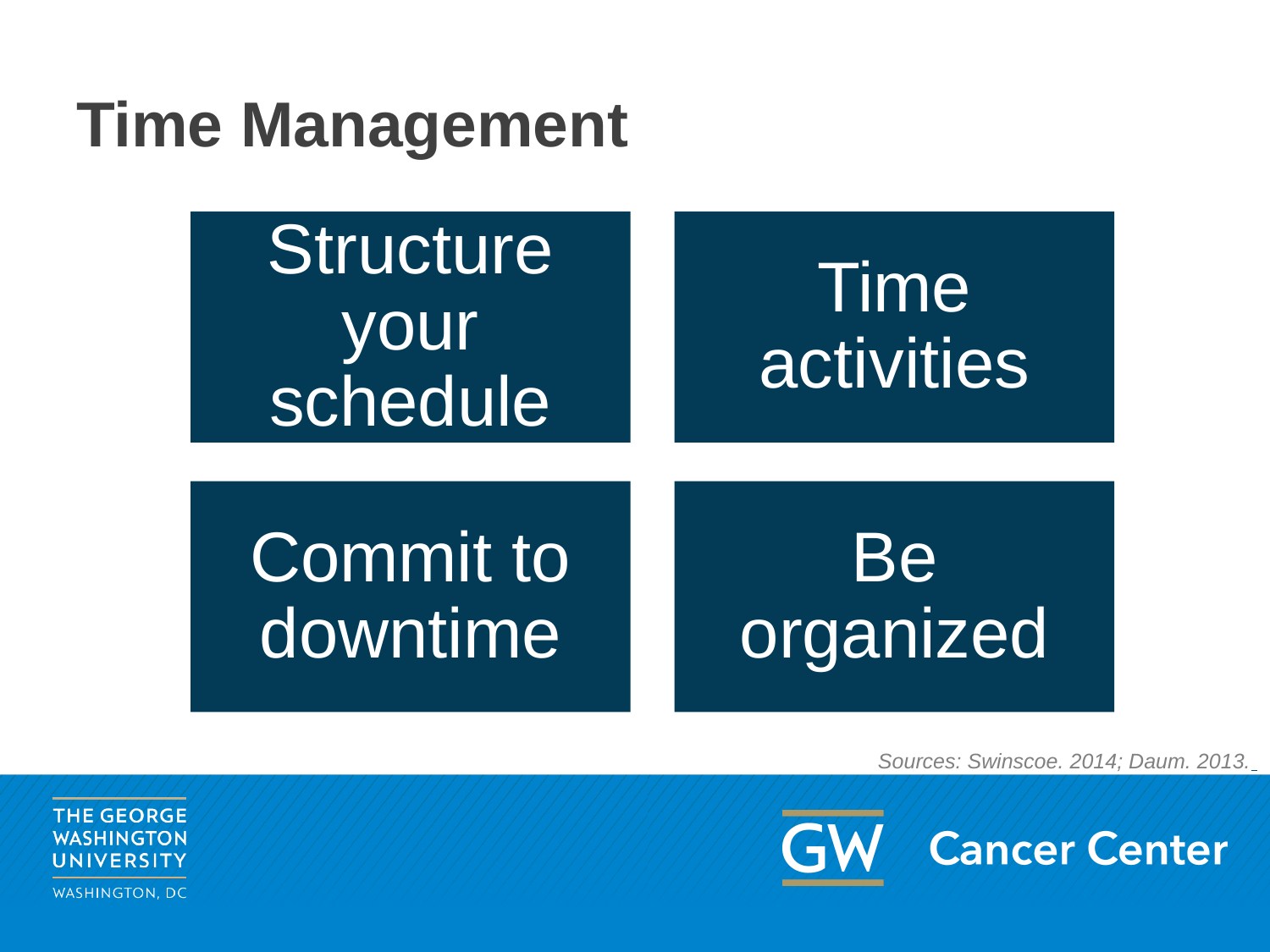

# Time Management

Structure your schedule

Time activities

Commit to downtime

Be organized
Sources: Swinscoe. 2014; Daum. 2013.